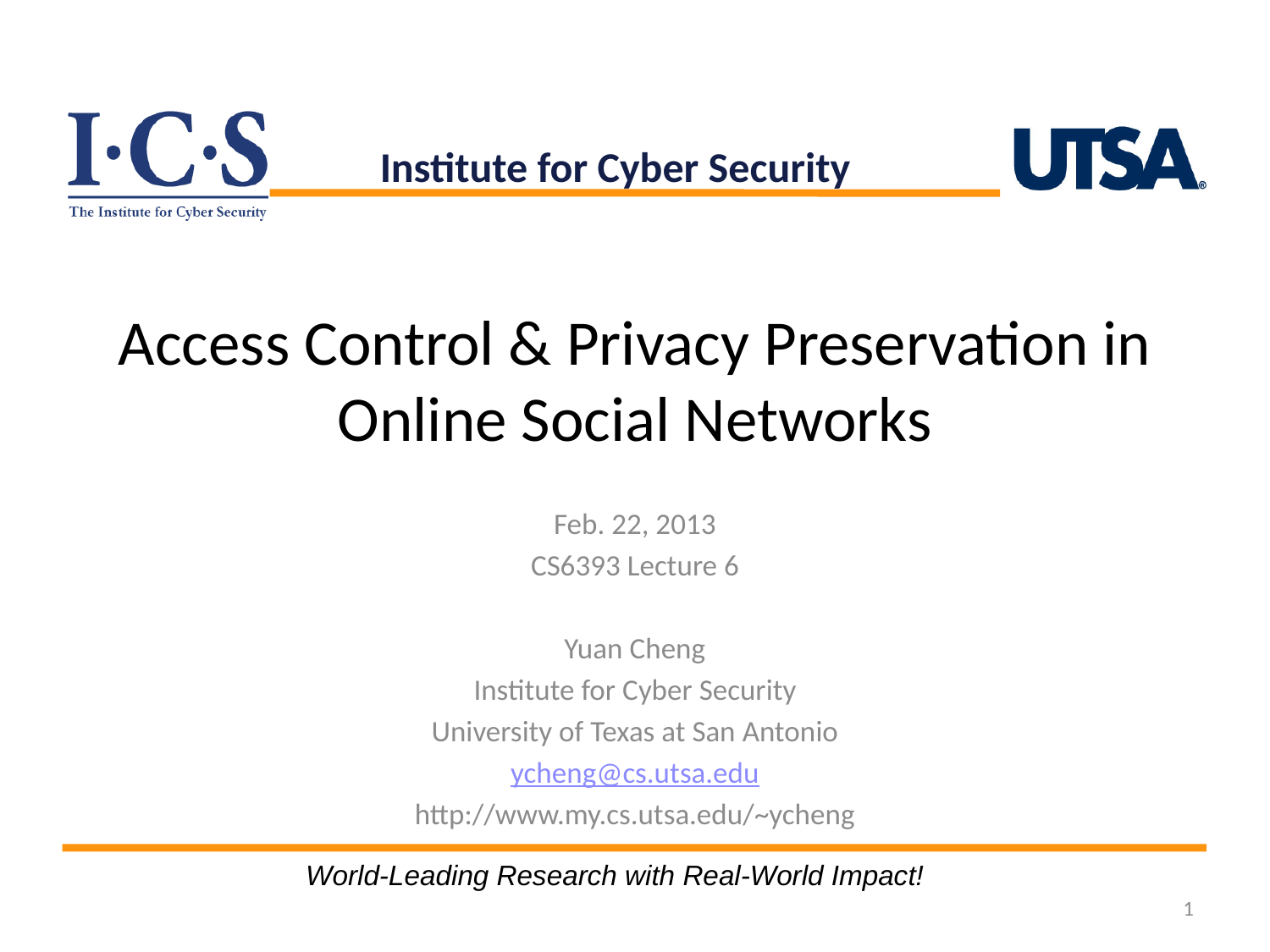

Institute for Cyber Security
# Access Control & Privacy Preservation in Online Social Networks
Feb. 22, 2013
CS6393 Lecture 6

Yuan Cheng
Institute for Cyber Security
University of Texas at San Antonio
ycheng@cs.utsa.edu
http://www.my.cs.utsa.edu/~ycheng
World-Leading Research with Real-World Impact!
1